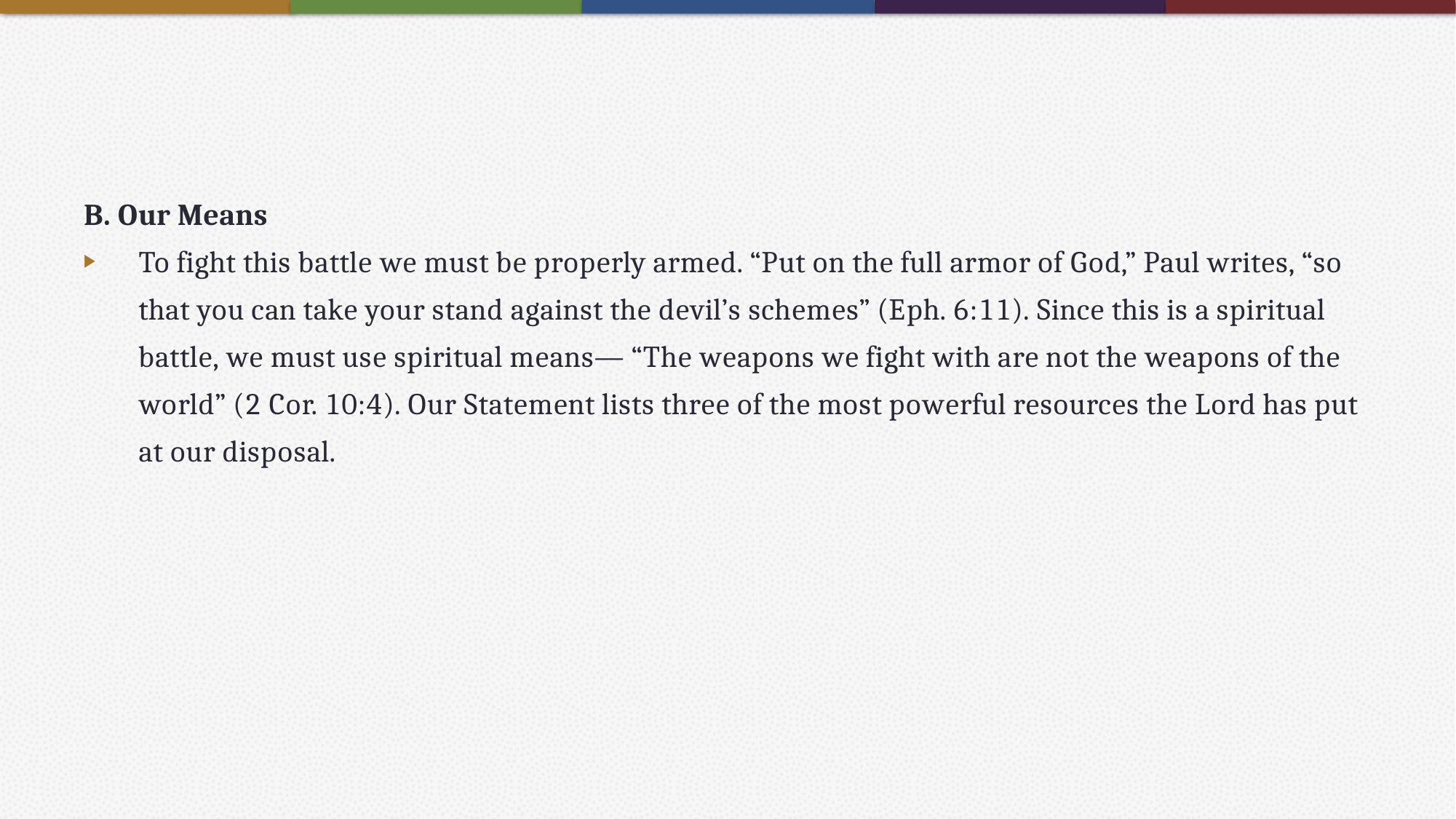

#
B. Our Means
To fight this battle we must be properly armed. “Put on the full armor of God,” Paul writes, “so that you can take your stand against the devil’s schemes” (Eph. 6:11). Since this is a spiritual battle, we must use spiritual means— “The weapons we fight with are not the weapons of the world” (2 Cor. 10:4). Our Statement lists three of the most powerful resources the Lord has put at our disposal.